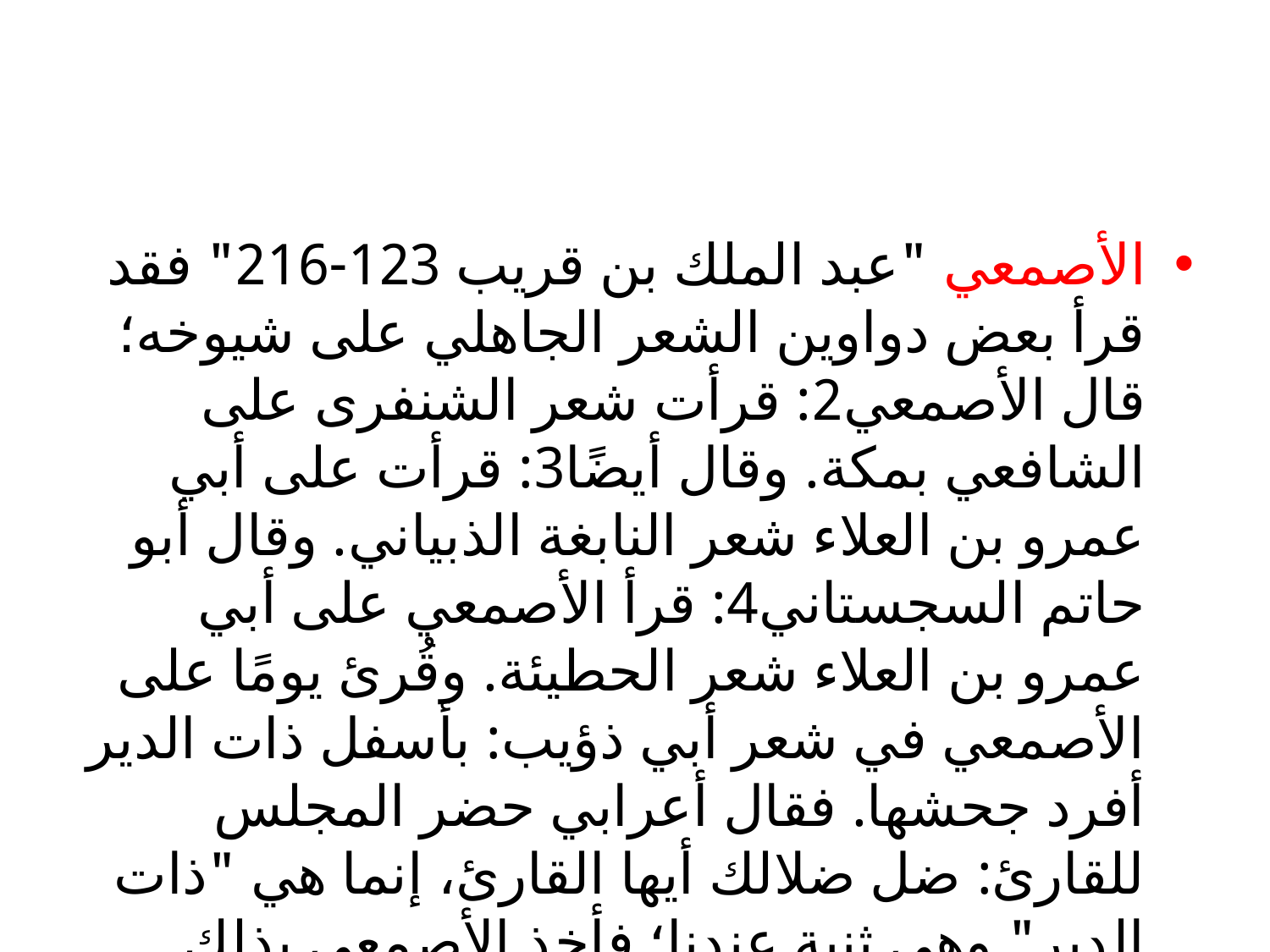

#
الأصمعي "عبد الملك بن قريب 123-216" فقد قرأ بعض دواوين الشعر الجاهلي على شيوخه؛ قال الأصمعي2: قرأت شعر الشنفرى على الشافعي بمكة. وقال أيضًا3: قرأت على أبي عمرو بن العلاء شعر النابغة الذبياني. وقال أبو حاتم السجستاني4: قرأ الأصمعي على أبي عمرو بن العلاء شعر الحطيئة. وقُرئ يومًا على الأصمعي في شعر أبي ذؤيب: بأسفل ذات الدير أفرد جحشها. فقال أعرابي حضر المجلس للقارئ: ضل ضلالك أيها القارئ، إنما هي "ذات الدبر" وهي ثنية عندنا؛ فأخذ الأصمعي بذلك فيما بعد